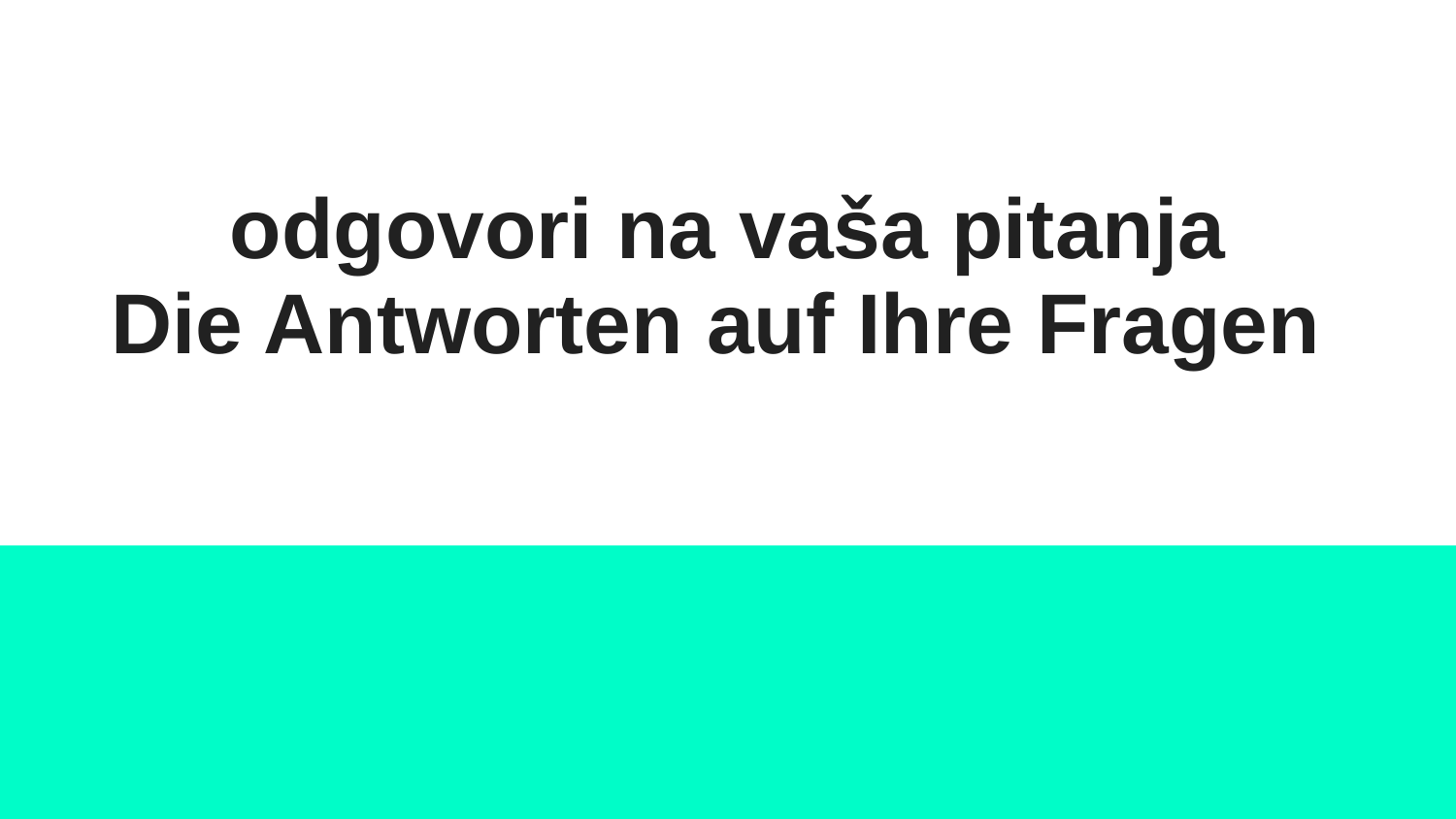

odgovori na vaša pitanja
Die Antworten auf Ihre Fragen